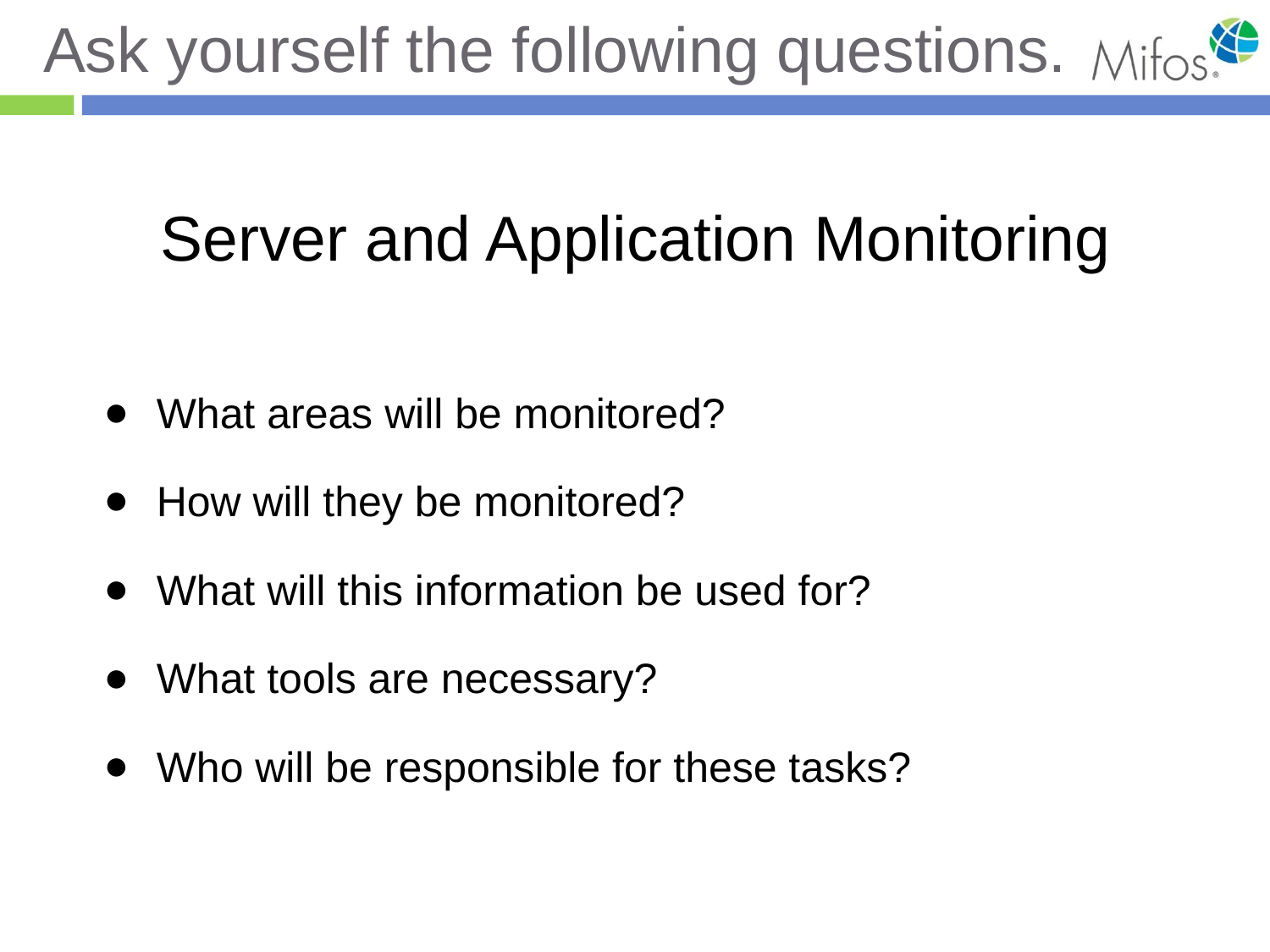

# Ask yourself the following questions.
Server and Application Monitoring
What areas will be monitored?
How will they be monitored?
What will this information be used for?
What tools are necessary?
Who will be responsible for these tasks?